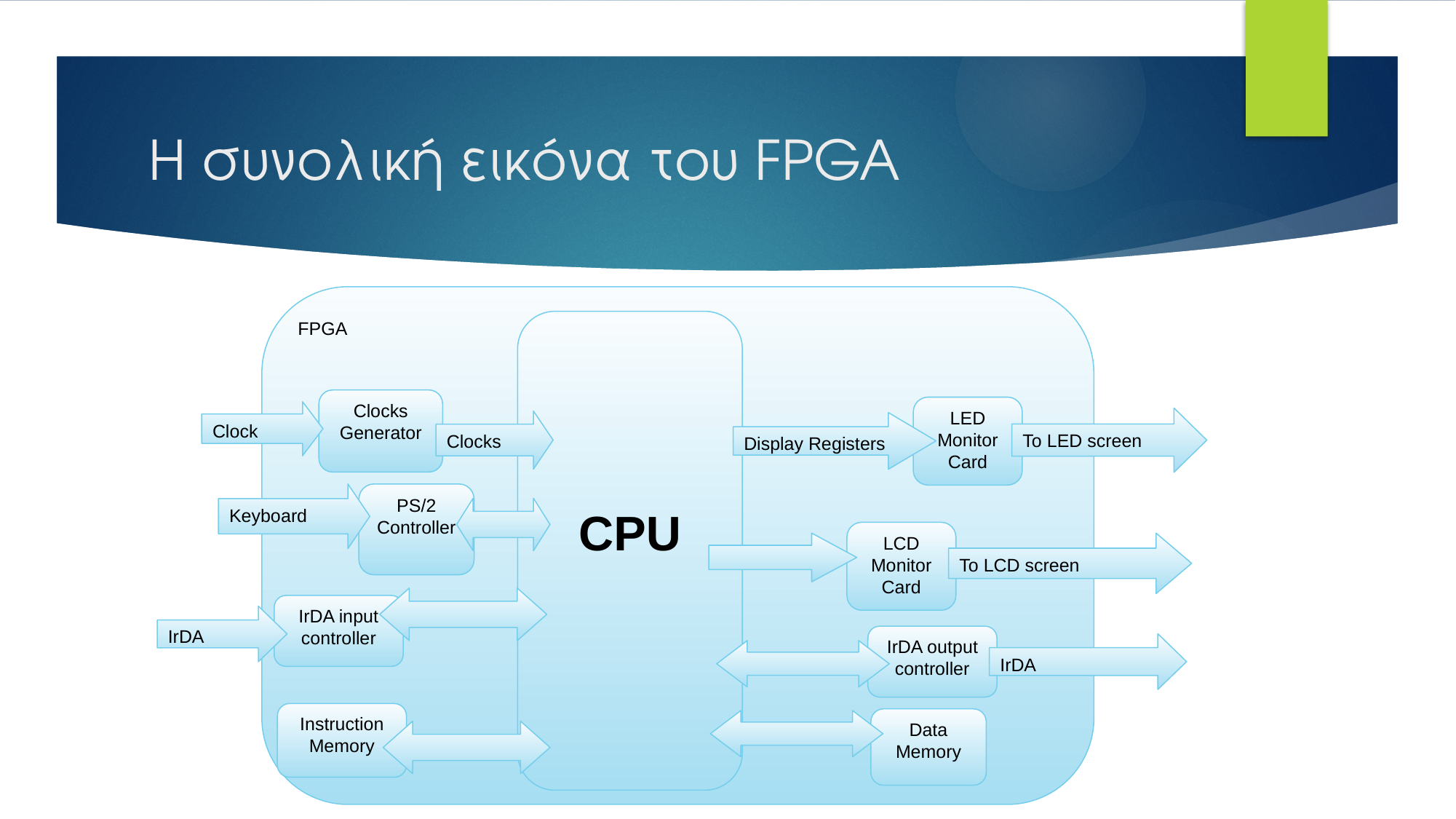

# Η συνολική εικόνα του FPGA
FPGA

CPU
Clocks Generator

LED Monitor Card
Clock
To LED screen
Clocks
Display Registers
Keyboard
PS/2
Controller

LCD Monitor Card

To LCD screen

IrDA input controller

IrDA
IrDA output controller

IrDA

Instruction Memory

Data Memory